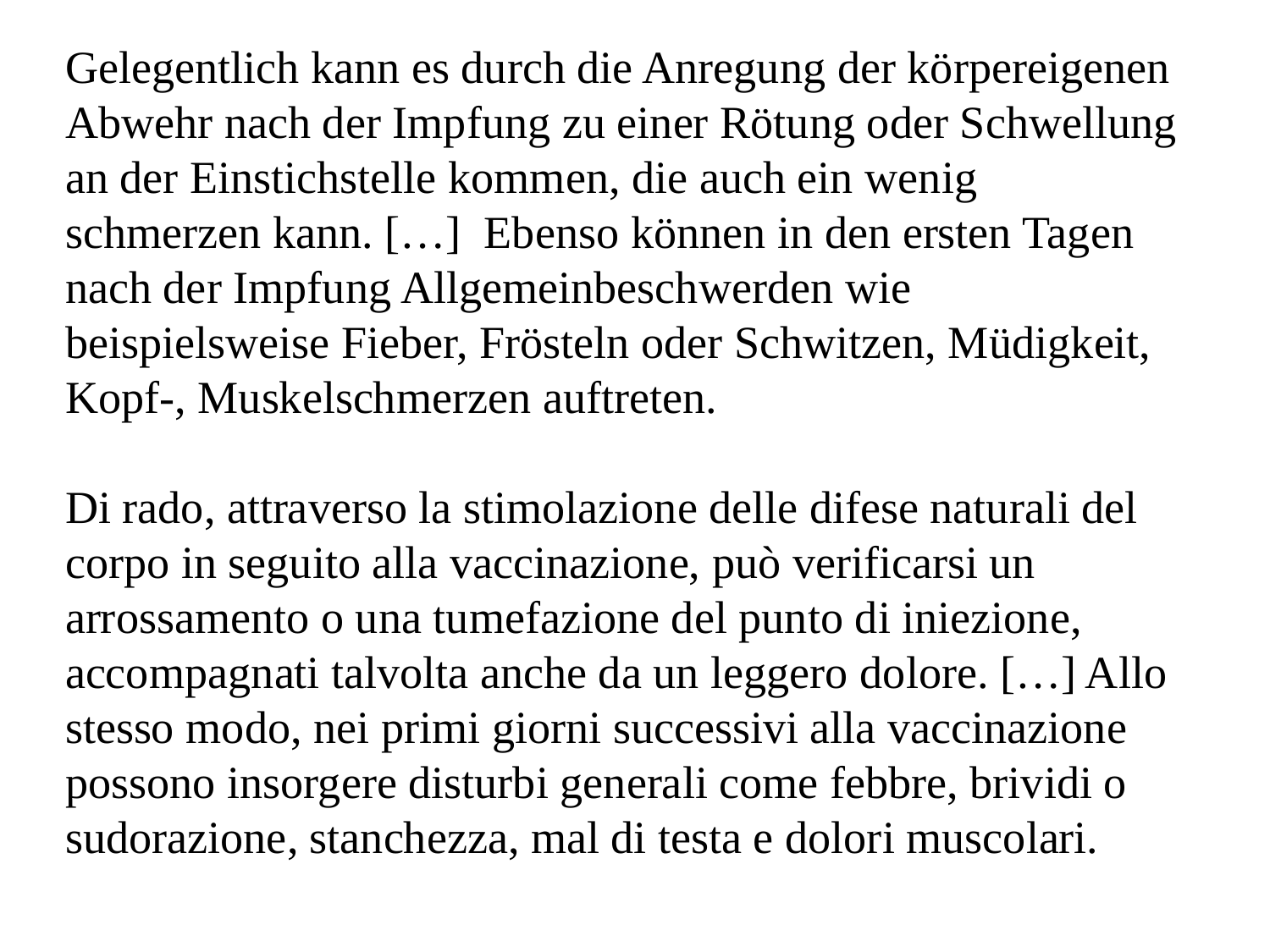

Gelegentlich kann es durch die Anregung der körpereigenen Abwehr nach der Impfung zu einer Rötung oder Schwellung an der Einstichstelle kommen, die auch ein wenig schmerzen kann. […]  Ebenso können in den ersten Tagen nach der Impfung Allgemeinbeschwerden wie beispielsweise Fieber, Frösteln oder Schwitzen, Müdigkeit, Kopf-, Muskelschmerzen auftreten.

Di rado, attraverso la stimolazione delle difese naturali del corpo in seguito alla vaccinazione, può verificarsi un arrossamento o una tumefazione del punto di iniezione, accompagnati talvolta anche da un leggero dolore. […] Allo stesso modo, nei primi giorni successivi alla vaccinazione possono insorgere disturbi generali come febbre, brividi o sudorazione, stanchezza, mal di testa e dolori muscolari.